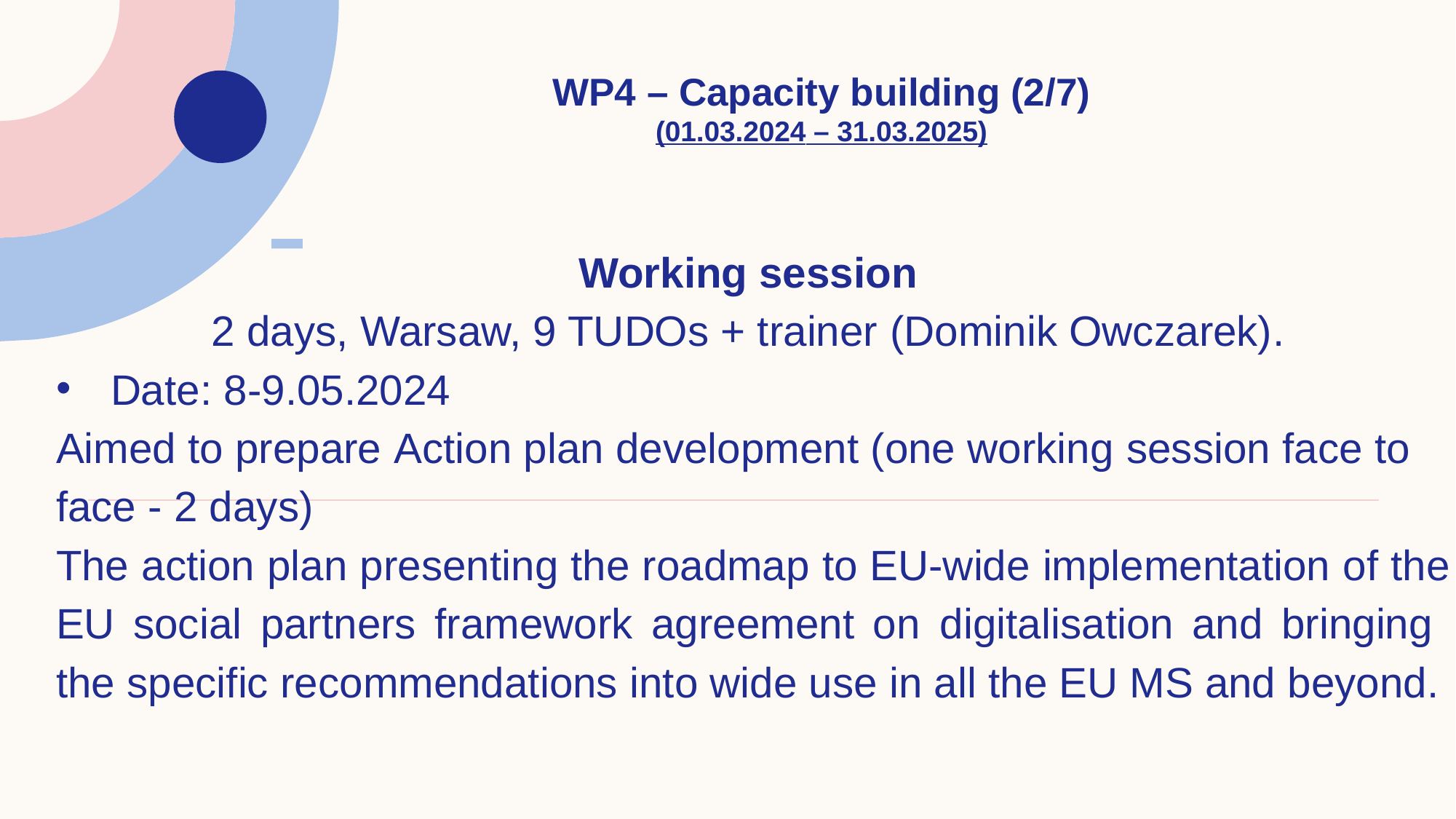

# WP4 – Capacity building (2/7) (01.03.2024 – 31.03.2025)

Working session
2 days, Warsaw, 9 TUDOs + trainer (Dominik Owczarek).
Date: 8-9.05.2024
Aimed to prepare Action plan development (one working session face to face - 2 days)
The action plan presenting the roadmap to EU-wide implementation of the EU social partners framework agreement on digitalisation and bringing
the specific recommendations into wide use in all the EU MS and beyond.